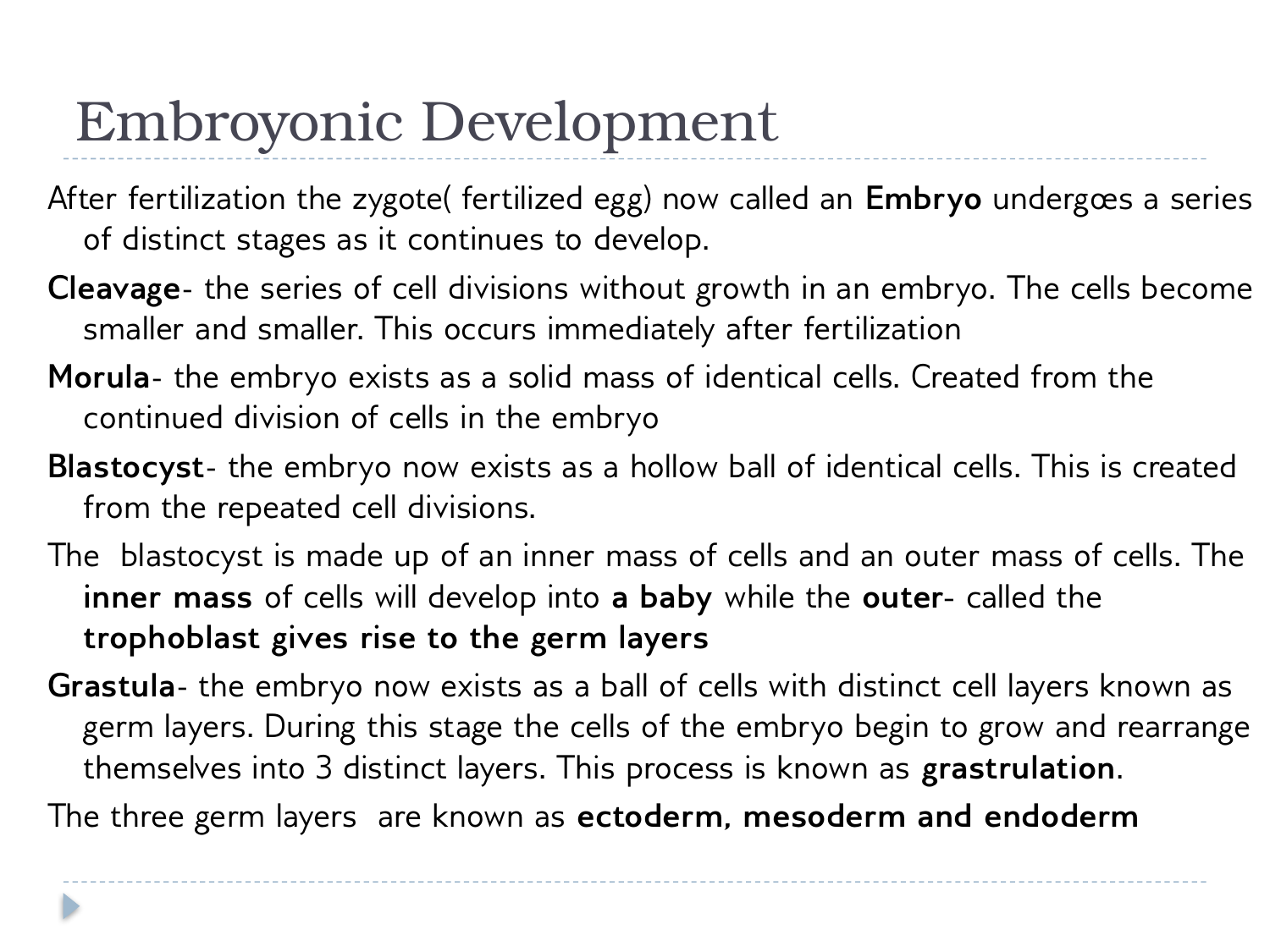

# Embroyonic Development
After fertilization the zygote( fertilized egg) now called an Embryo undergoes a series of distinct stages as it continues to develop.
Cleavage- the series of cell divisions without growth in an embryo. The cells become smaller and smaller. This occurs immediately after fertilization
Morula- the embryo exists as a solid mass of identical cells. Created from the continued division of cells in the embryo
Blastocyst- the embryo now exists as a hollow ball of identical cells. This is created from the repeated cell divisions.
The  blastocyst is made up of an inner mass of cells and an outer mass of cells. The inner mass of cells will develop into a baby while the outer- called the trophoblast gives rise to the germ layers
Grastula- the embryo now exists as a ball of cells with distinct cell layers known as germ layers. During this stage the cells of the embryo begin to grow and rearrange themselves into 3 distinct layers. This process is known as grastrulation.
The three germ layers  are known as ectoderm, mesoderm and endoderm